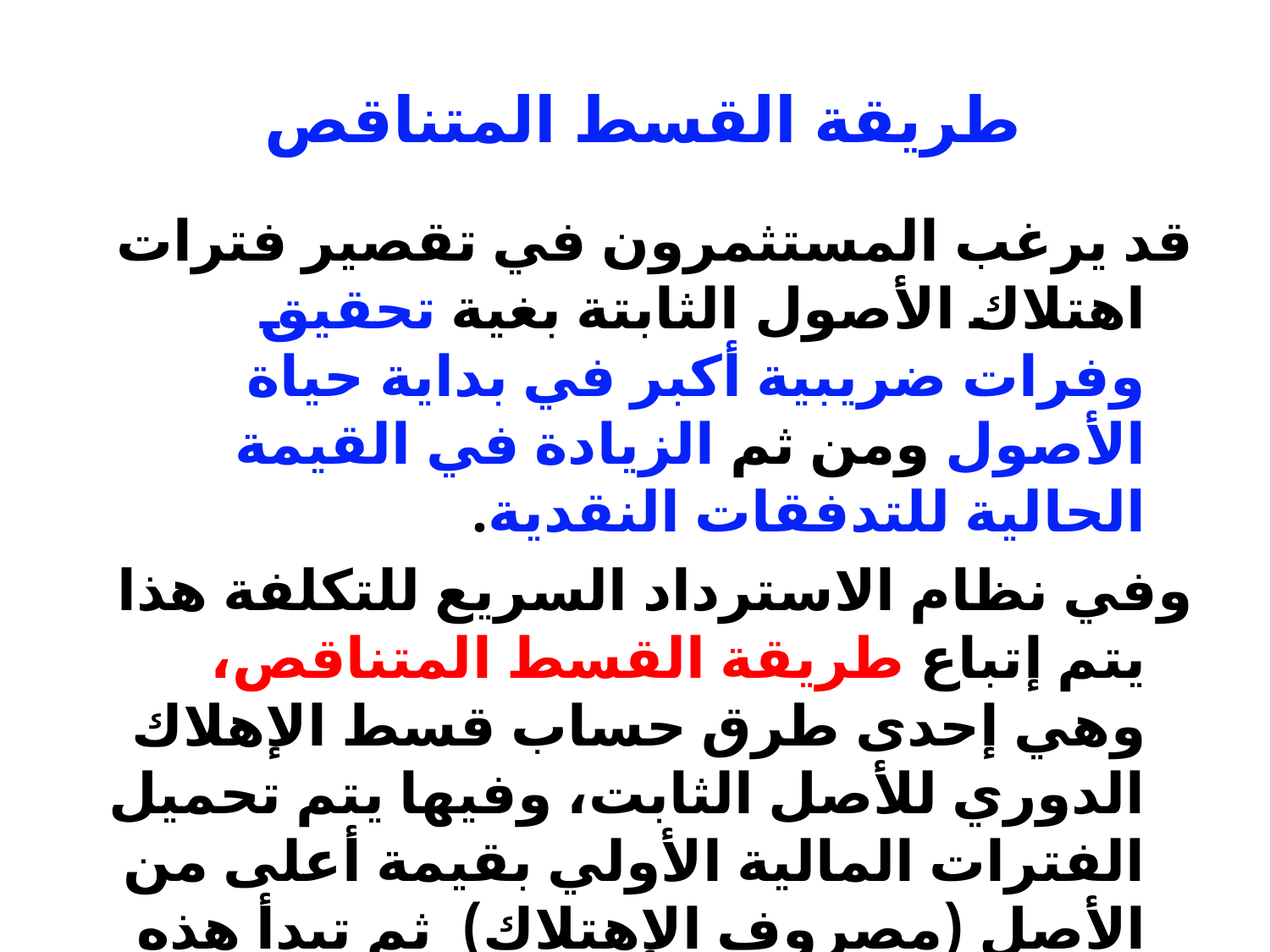

# طريقة القسط المتناقص
قد يرغب المستثمرون في تقصير فترات اهتلاك الأصول الثابتة بغية تحقيق وفرات ضريبية أكبر في بداية حياة الأصول ومن ثم الزيادة في القيمة الحالية للتدفقات النقدية.
وفي نظام الاسترداد السريع للتكلفة هذا يتم إتباع طريقة القسط المتناقص، وهي إحدى طرق حساب قسط الإهلاك الدوري للأصل الثابت، وفيها يتم تحميل الفترات المالية الأولي بقيمة أعلى من الأصل (مصروف الإهتلاك)  ثم تبدأ هذه القيمة في التناقص في الفترات التالية. وهناك عدة أساليب لتسريع الإهتلاك لكننا سوف نشير إلى طريقتين فقط: طريقة مجموع السنوات؛ وطريقة مضاعف الرصيد المتناقص.